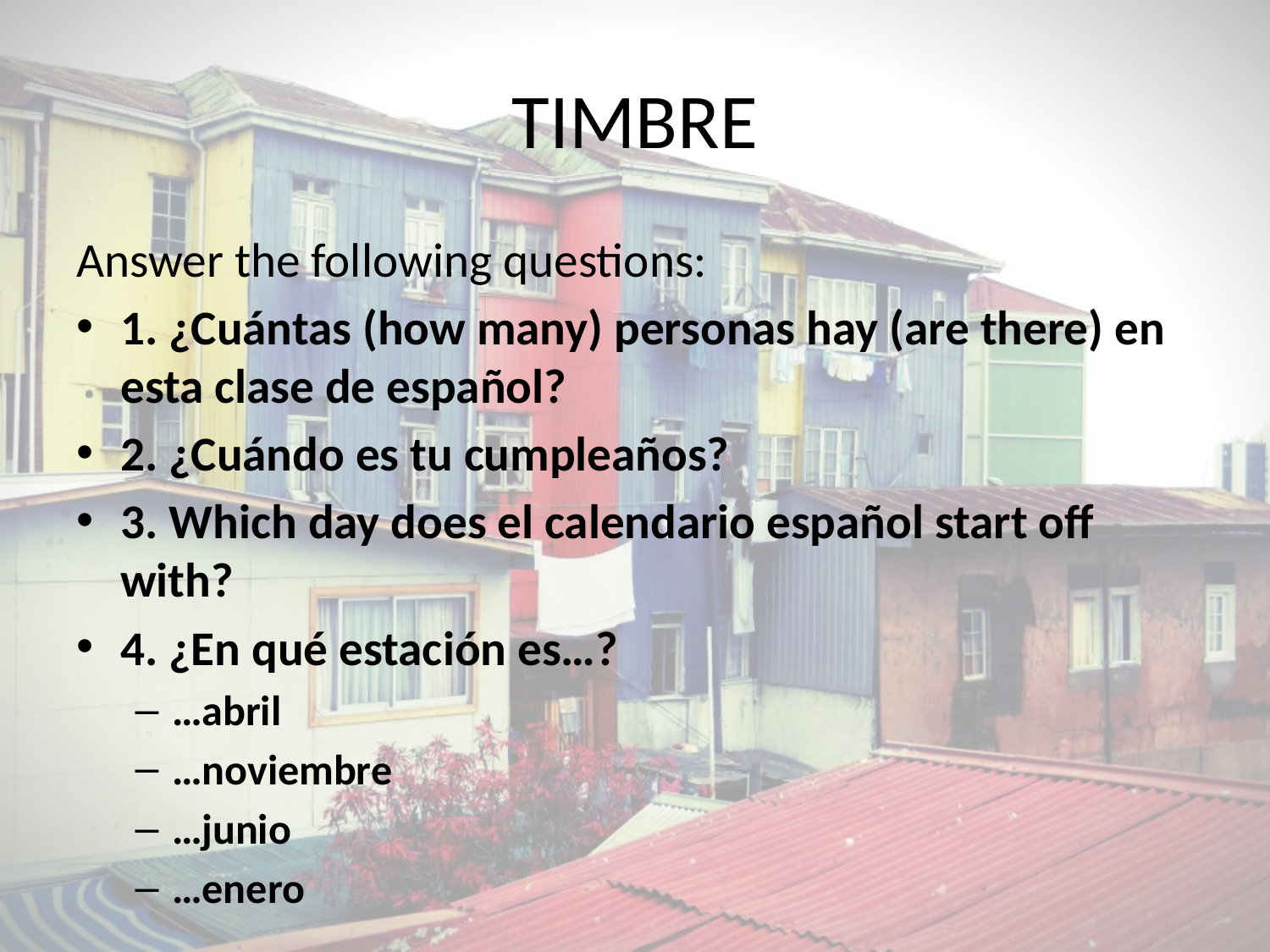

# TIMBRE
Answer the following questions:
1. ¿Cuántas (how many) personas hay (are there) en esta clase de español?
2. ¿Cuándo es tu cumpleaños?
3. Which day does el calendario español start off with?
4. ¿En qué estación es…?
…abril
…noviembre
…junio
…enero